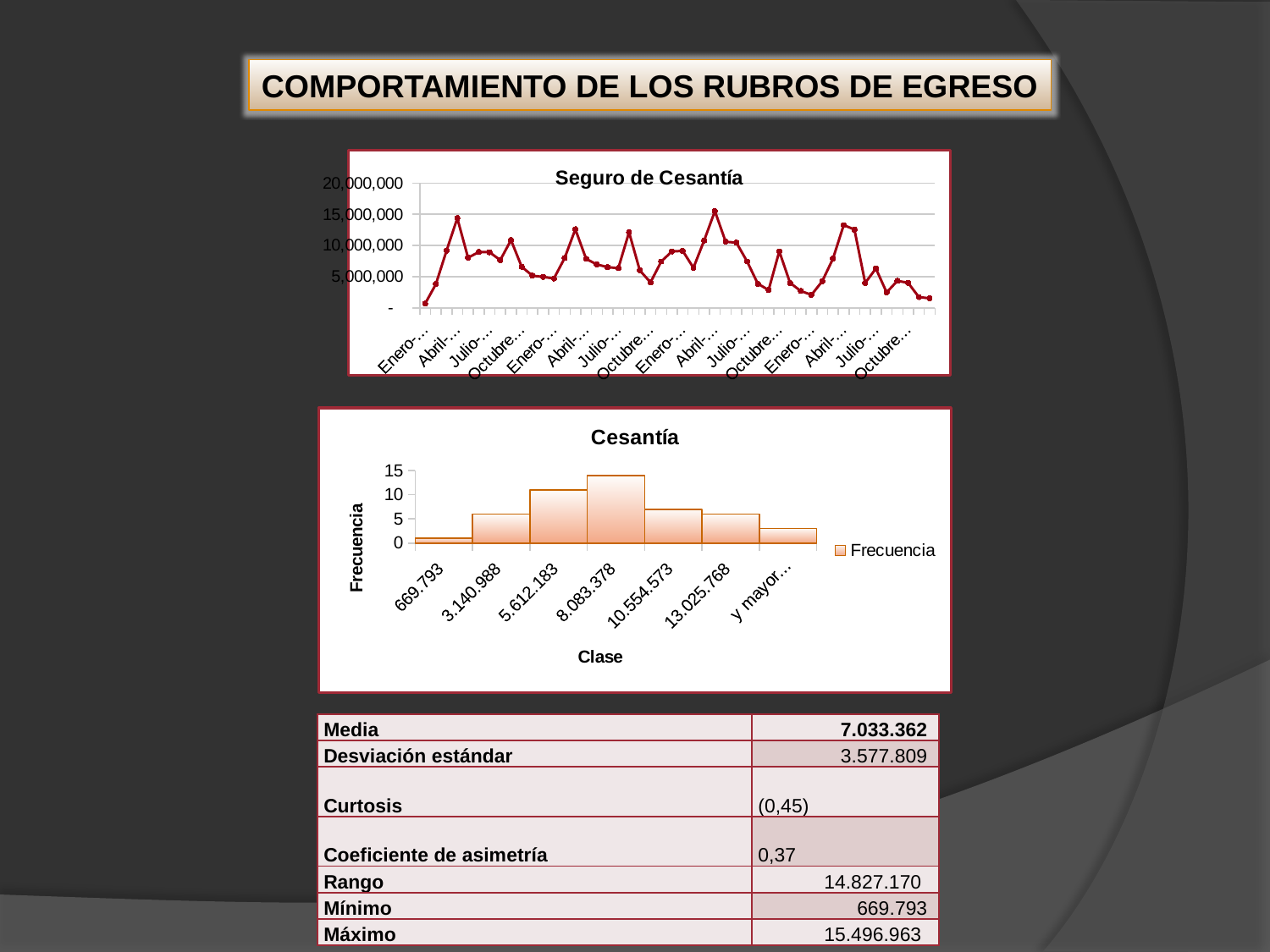

COMPORTAMIENTO DE LOS RUBROS DE EGRESO

### Chart:

| Category | Seguro de Cesantía |
|---|---|
| Enero-2009 | 669792.54 |
| Febrero-2009 | 3785807.24 |
| Marzo-2009 | 9176865.75 |
| Abril-2009 | 14362466.9 |
| Mayo-2009 | 8028953.470000002 |
| Junio-2009 | 8945892.8 |
| Julio-2009 | 8911431.339999996 |
| Agosto-2009 | 7642083.99 |
| Septiembre-2009 | 10852941.439999996 |
| Octubre-2009 | 6573767.0 |
| Noviembre-2009 | 5143301.83 |
| Diciembre-2009 | 4948553.4 |
| Enero-2010 | 4704014.83 |
| Febrero-2010 | 7970463.600000001 |
| Marzo-2010 | 12587838.189999996 |
| Abril-2010 | 7844033.180000001 |
| Mayo-2010 | 6941189.67 |
| Junio-2010 | 6519576.28 |
| Julio-2010 | 6345547.770000001 |
| Agosto-2010 | 12104656.92 |
| Septiembre-2010 | 5996572.800000001 |
| Octubre-2010 | 4073599.23 |
| Noviembre-2010 | 7424630.0600000005 |
| Diciembre-2010 | 9036352.099999996 |
| Enero-2011 | 9116496.429999996 |
| Febrero-2011 | 6410615.79 |
| Marzo-2011 | 10791731.239999995 |
| Abril-2011 | 15496962.83 |
| Mayo-2011 | 10594318.43 |
| Junio-2011 | 10437103.060000002 |
| Julio-2011 | 7425371.98 |
| Agosto-2011 | 3865681.08 |
| Septiembre-2011 | 2845347.53 |
| Octubre-2011 | 9047291.349999996 |
| Noviembre-2011 | 3993330.01 |
| Diciembre-2011 | 2689270.92 |
| Enero-2012 | 2073903.73 |
| Febrero-2012 | 4259293.25 |
| Marzo-2012 | 7867665.44 |
| Abril-2012 | 13259539.789999995 |
| Mayo-2012 | 12544084.41 |
| Junio-2012 | 3979068.14 |
| Julio-2012 | 6291384.44 |
| Agosto-2012 | 2467129.54 |
| Septiembre-2012 | 4315784.970000002 |
| Octubre-2012 | 4004002.32 |
| Noviembre-2012 | 1723656.76 |
| Diciembre-2012 | 1511996.8 |

### Chart: Cesantía

| Category |  |
|---|---|
|  669.793  | 1.0 |
|  3.140.988  | 6.0 |
|  5.612.183  | 11.0 |
|  8.083.378  | 14.0 |
|  10.554.573  | 7.0 |
|  13.025.768  | 6.0 |
| y mayor... | 3.0 |
| Media | 7.033.362 |
| --- | --- |
| Desviación estándar | 3.577.809 |
| Curtosis | (0,45) |
| Coeficiente de asimetría | 0,37 |
| Rango | 14.827.170 |
| Mínimo | 669.793 |
| Máximo | 15.496.963 |